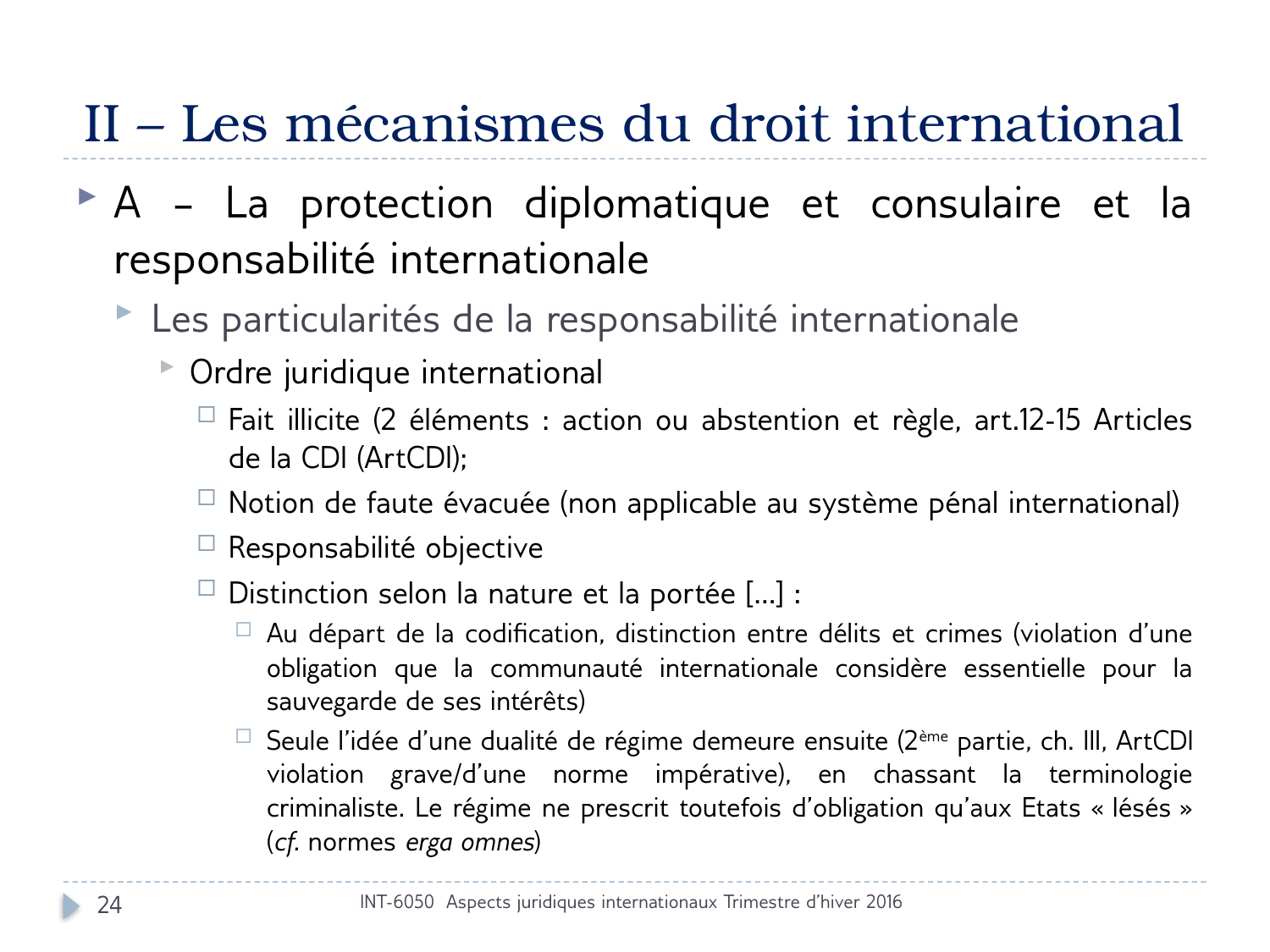

# II – Les mécanismes du droit international
A – La protection diplomatique et consulaire et la responsabilité internationale
Les particularités de la responsabilité internationale
Ordre juridique international
Fait illicite (2 éléments : action ou abstention et règle, art.12-15 Articles de la CDI (ArtCDI);
Notion de faute évacuée (non applicable au système pénal international)
Responsabilité objective
Distinction selon la nature et la portée […] :
Au départ de la codification, distinction entre délits et crimes (violation d’une obligation que la communauté internationale considère essentielle pour la sauvegarde de ses intérêts)
Seule l’idée d’une dualité de régime demeure ensuite (2ème partie, ch. III, ArtCDI violation grave/d’une norme impérative), en chassant la terminologie criminaliste. Le régime ne prescrit toutefois d’obligation qu’aux Etats « lésés » (cf. normes erga omnes)

INT-6050  Aspects juridiques internationaux Trimestre d’hiver 2016
24